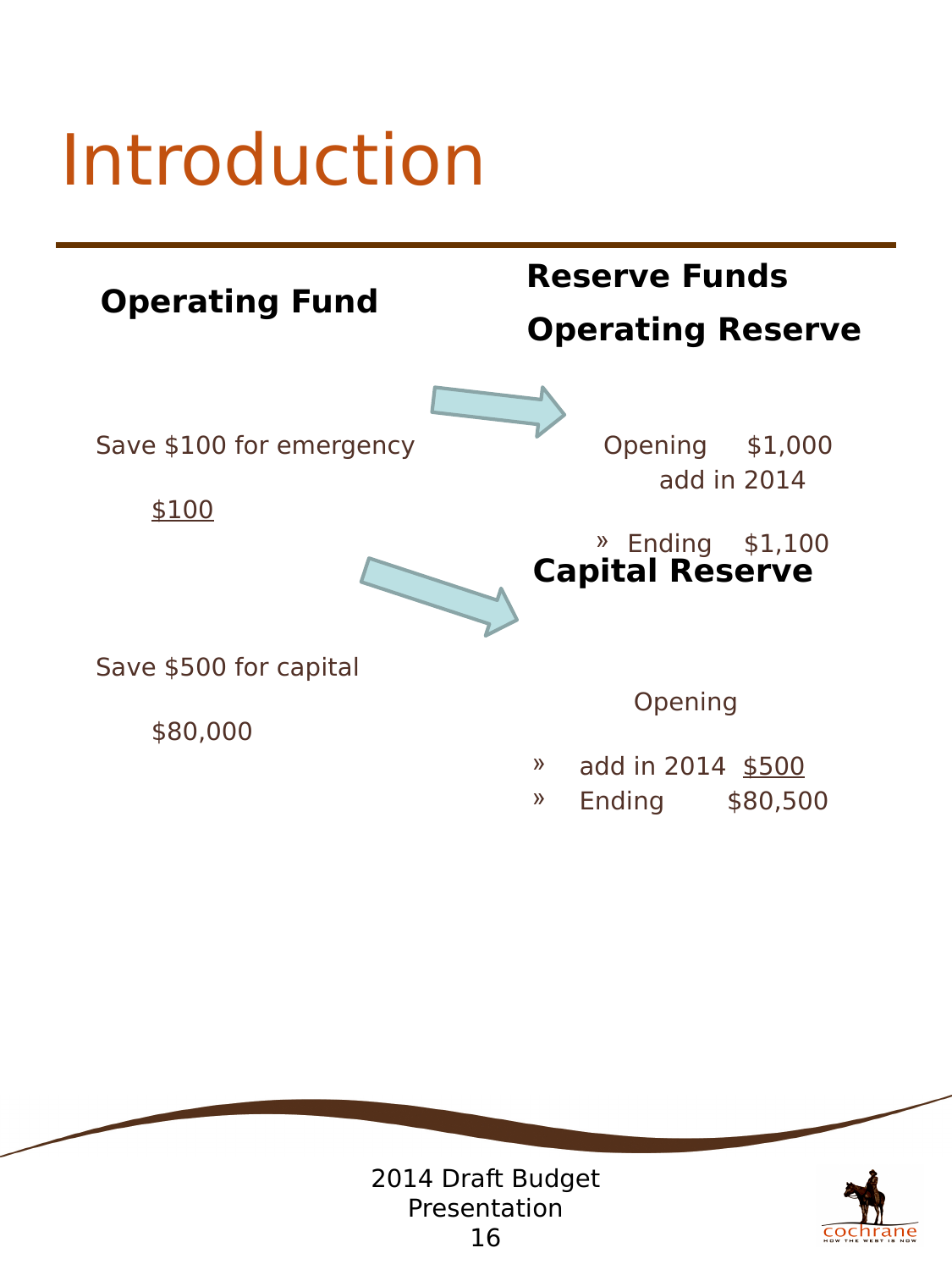

# Introduction
Reserve Funds
Operating Fund
Operating Reserve

Save $100 for emergency		Opening     $1,000
			             	add in 2014   $100
Ending    $1,100

Save $500 for capital
			             Opening       $80,000
  add in 2014  $500
  Ending        $80,500

Capital Reserve